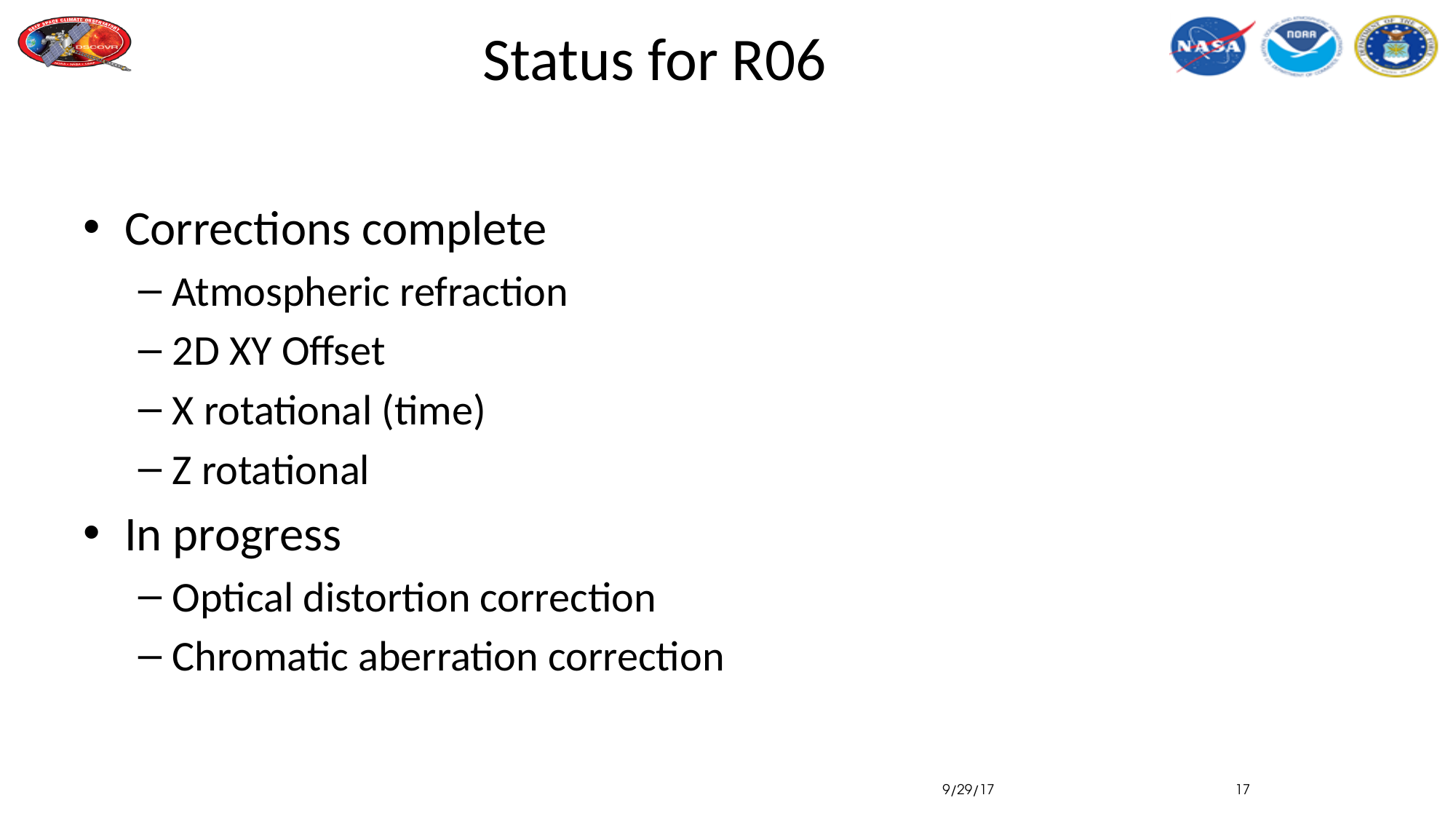

# Status for R06
Corrections complete
Atmospheric refraction
2D XY Offset
X rotational (time)
Z rotational
In progress
Optical distortion correction
Chromatic aberration correction
9/29/17
17